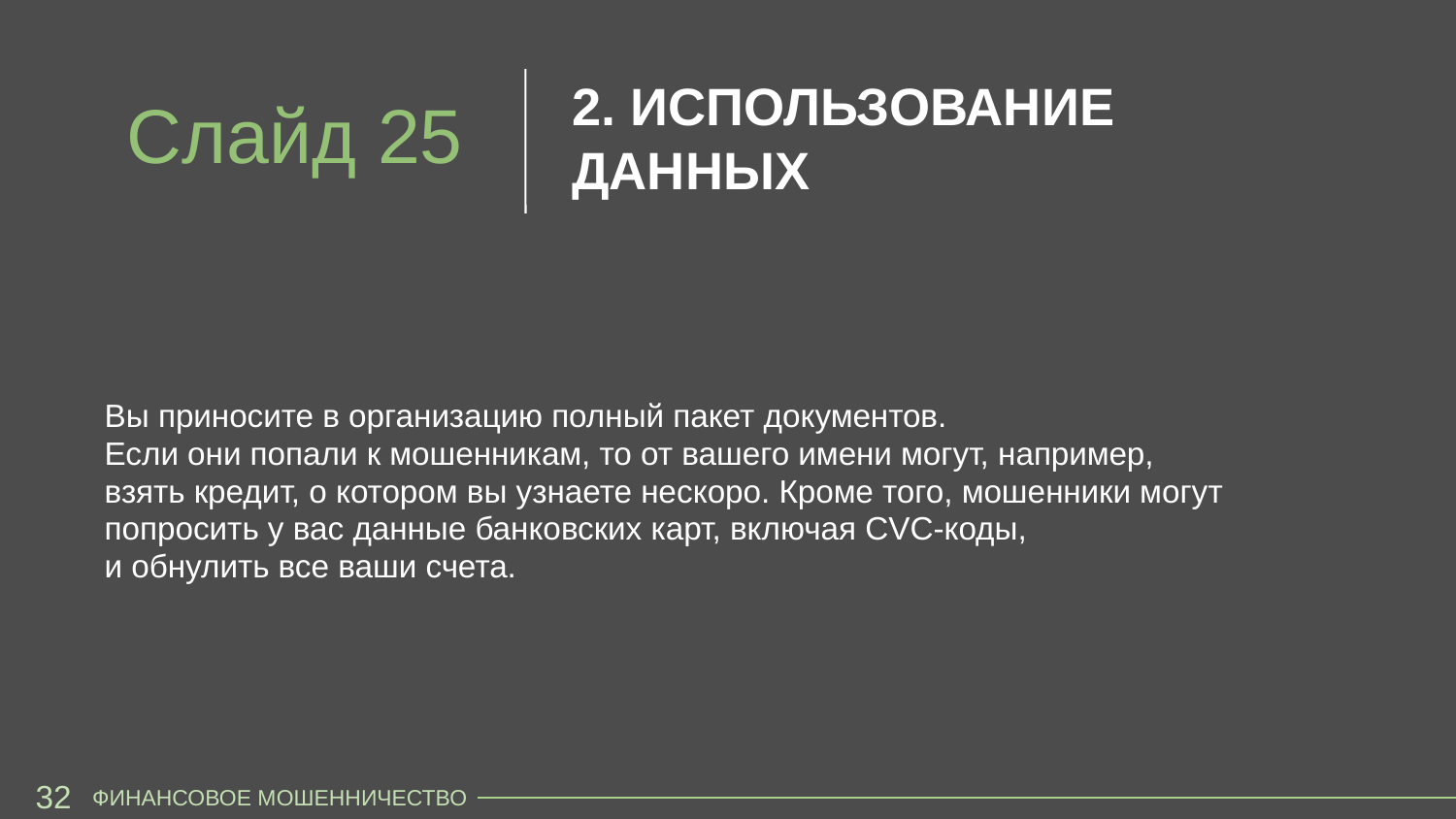

2. ИСПОЛЬЗОВАНИЕ
ДАННЫХ

Слайд 25
Вы приносите в организацию полный пакет документов.
Если они попали к мошенникам, то от вашего имени могут, например,
взять кредит, о котором вы узнаете нескоро. Кроме того, мошенники могут попросить у вас данные банковских карт, включая CVC-коды,
и обнулить все ваши счета.
32
ФИНАНСОВОЕ МОШЕННИЧЕСТВО